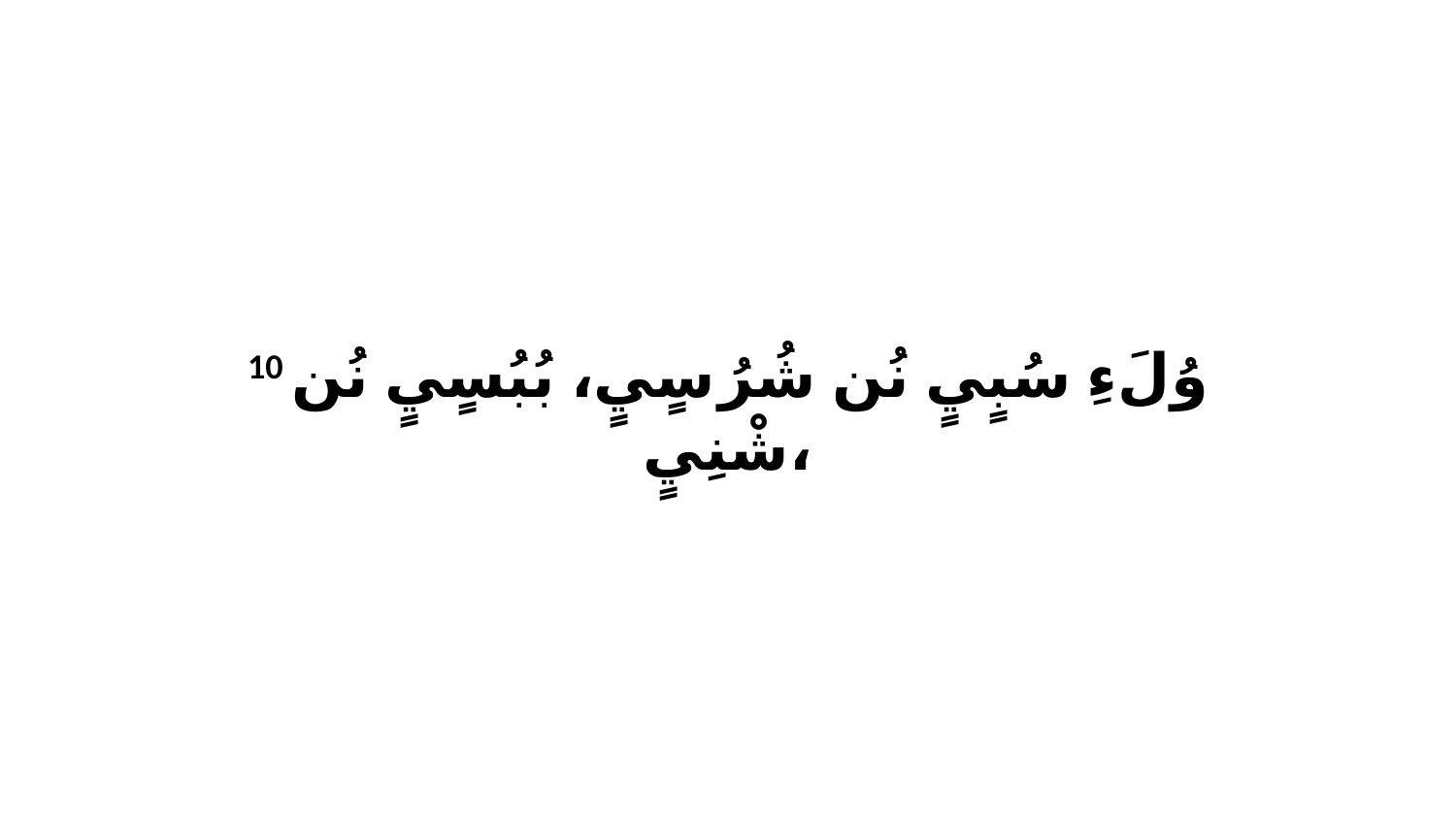

10 وُلَءِ سُبٍيٍ نُن شُرُ سٍيٍ، بُبُسٍيٍ نُن شْنِيٍ،